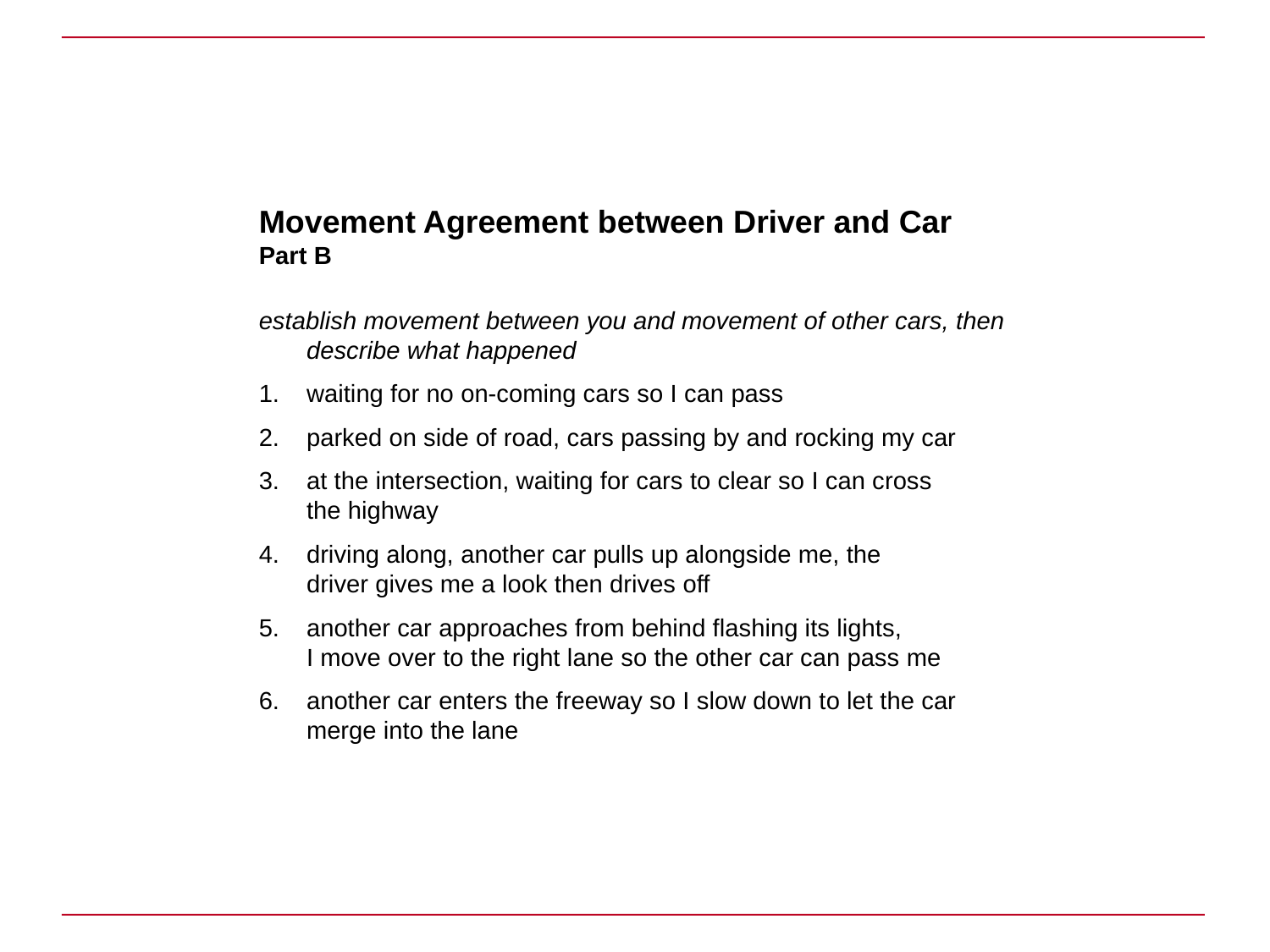

Movement Agreement between Driver and Car
Part B
establish movement between you and movement of other cars, then describe what happened
waiting for no on-coming cars so I can pass
parked on side of road, cars passing by and rocking my car
at the intersection, waiting for cars to clear so I can cross
the highway
driving along, another car pulls up alongside me, the
driver gives me a look then drives off
another car approaches from behind flashing its lights,
I move over to the right lane so the other car can pass me
another car enters the freeway so I slow down to let the car merge into the lane